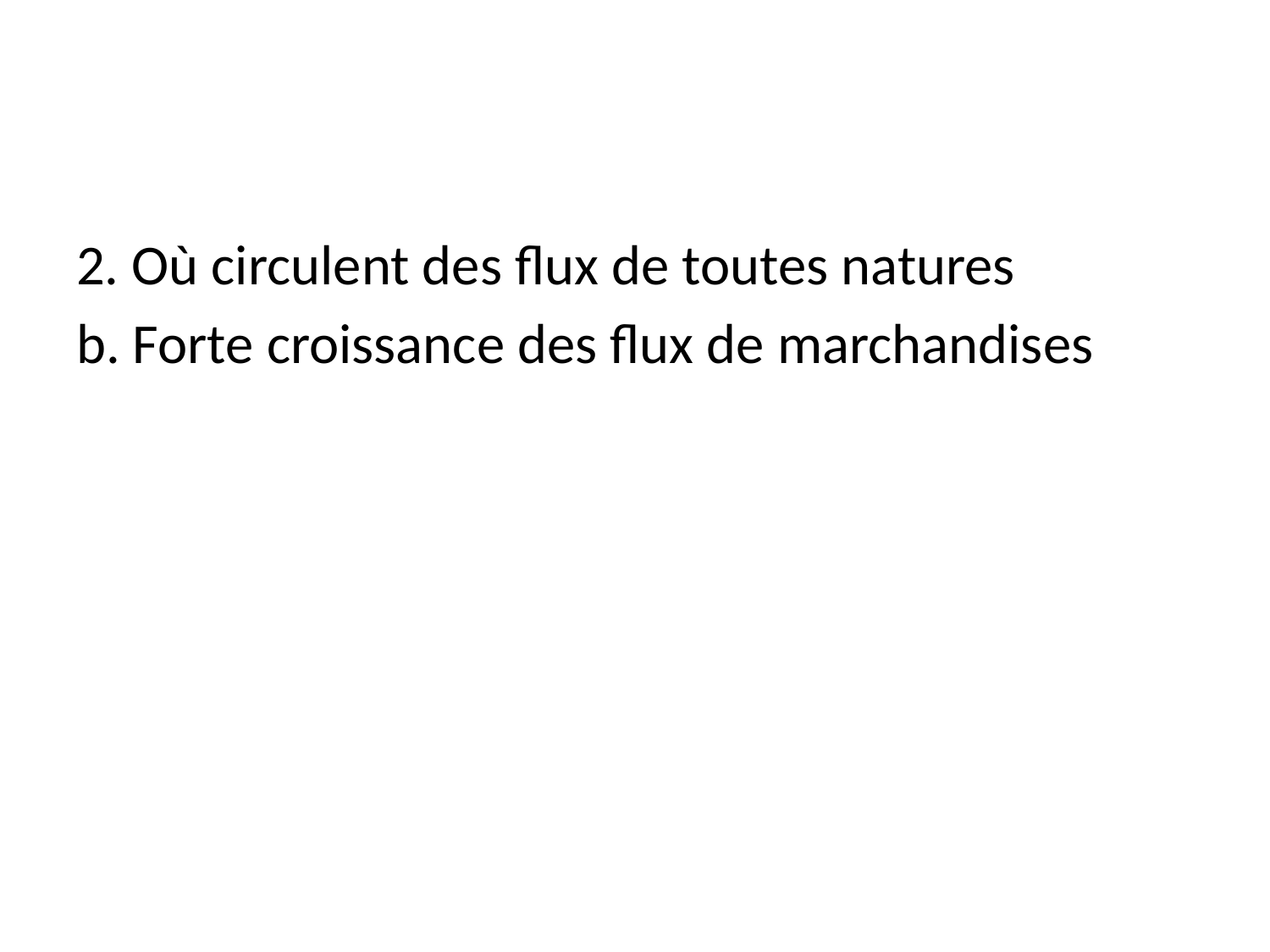

2. Où circulent des flux de toutes natures
b. Forte croissance des flux de marchandises